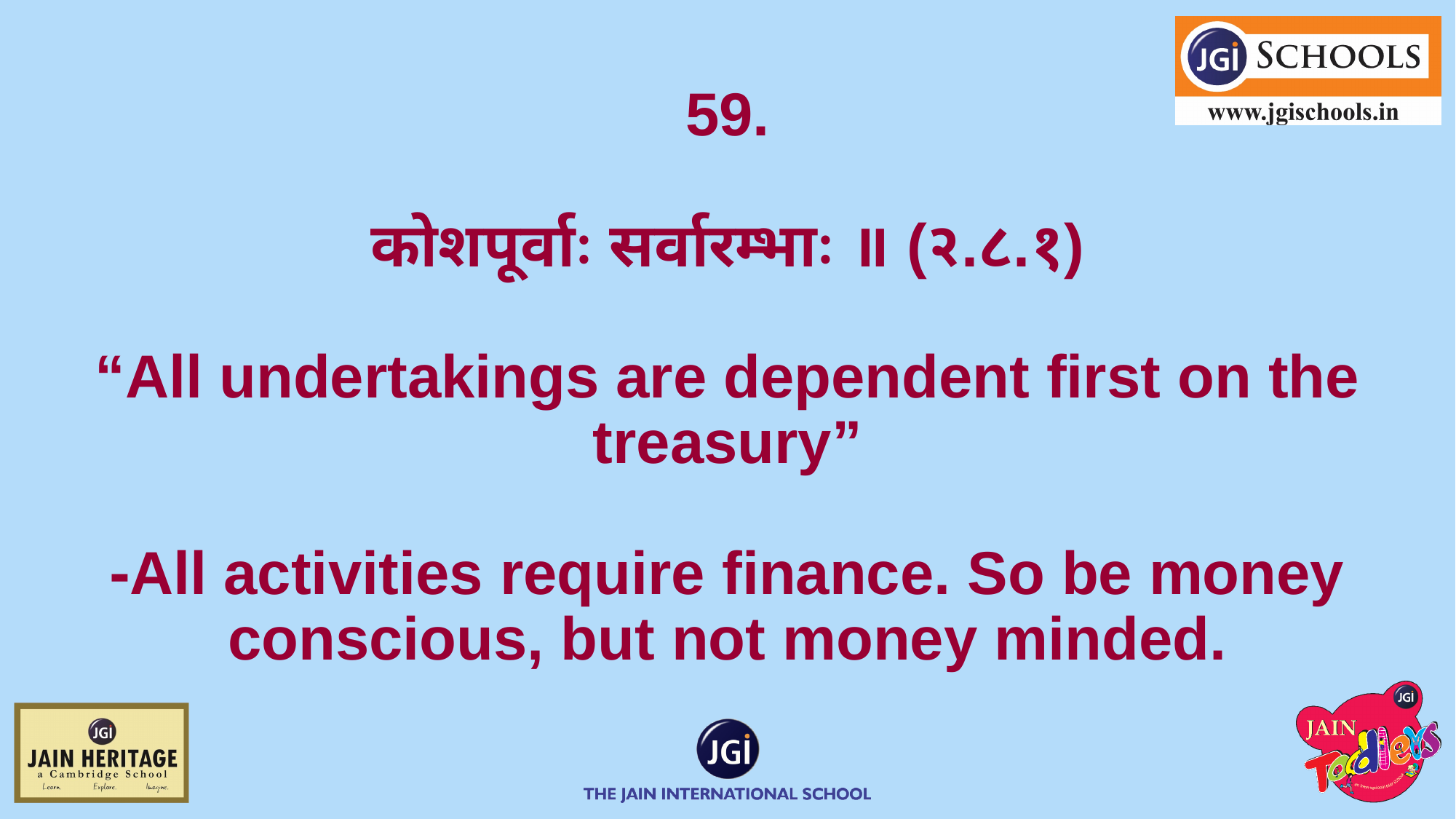

# 59. कोशपूर्वाः सर्वारम्भाः ॥ (२.८.१) “All undertakings are dependent first on the treasury” ⁃All activities require finance. So be money conscious, but not money minded.